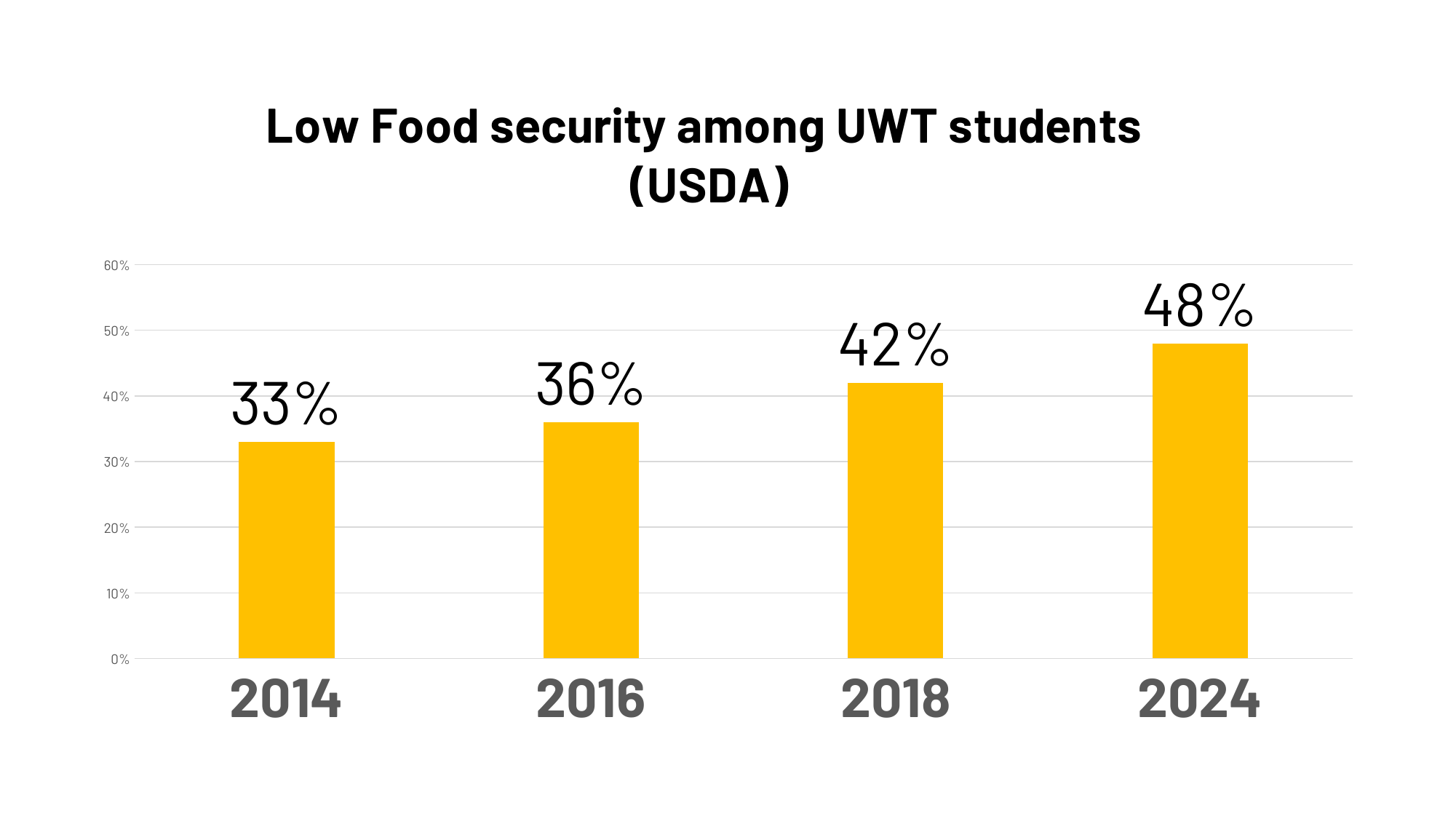

### Chart: Low Food security among UWT students
(USDA)

| Category |  |
|---|---|
| 2014 | 0.33 |
| 2016 | 0.36 |
| 2018 | 0.42 |
| 2024 | 0.48 |